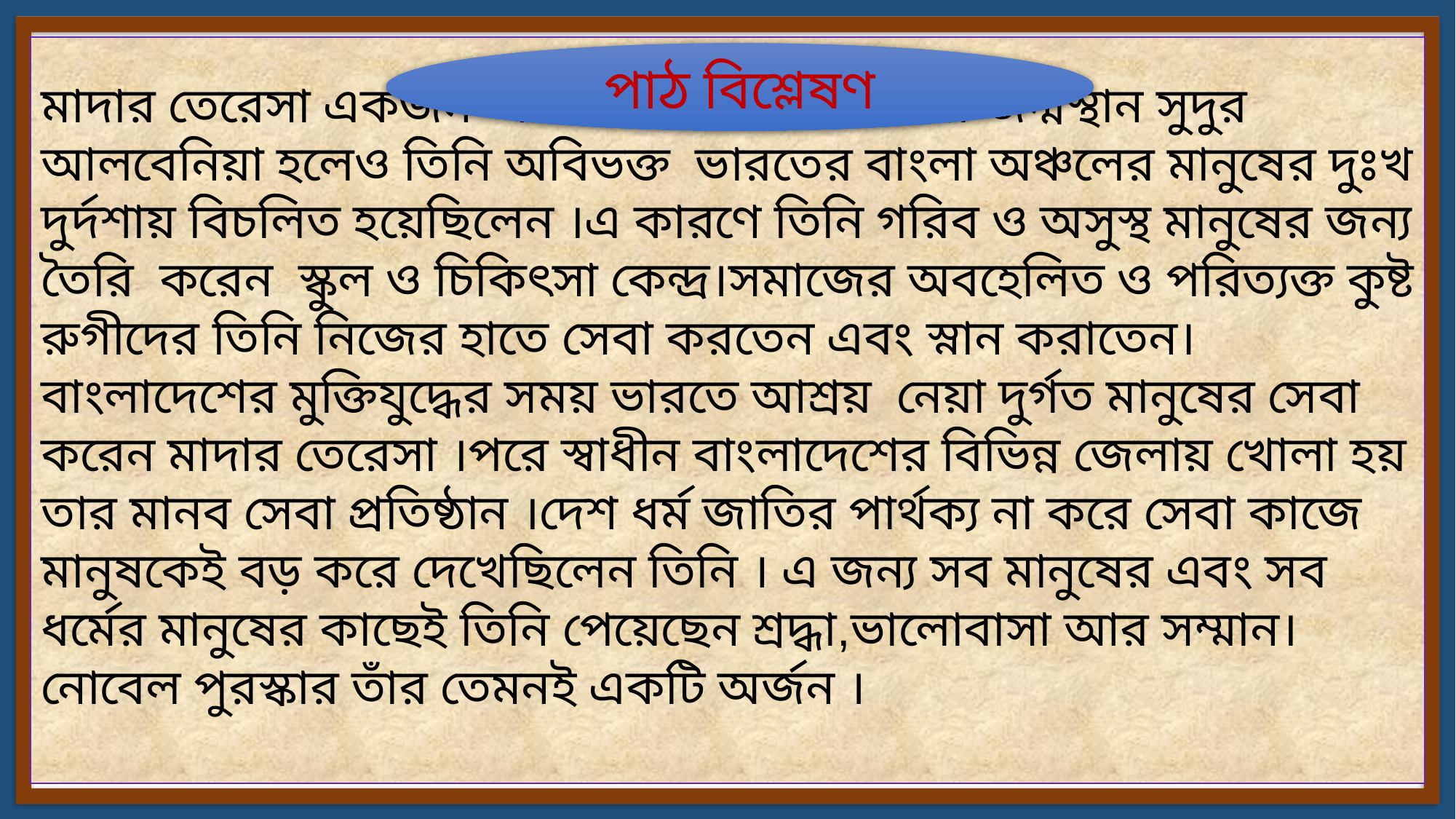

মাদার তেরেসা একজন অসাধারণ মানবসেবী তাঁর জন্মস্থান সুদুর আলবেনিয়া হলেও তিনি অবিভক্ত  ভারতের বাংলা অঞ্চলের মানুষের দুঃখ দুর্দশায় বিচলিত হয়েছিলেন ।এ কারণে তিনি গরিব ও অসুস্থ মানুষের জন্য তৈরি  করেন  স্কুল ও চিকিৎসা কেন্দ্র।সমাজের অবহেলিত ও পরিত্যক্ত কুষ্ট রুগীদের তিনি নিজের হাতে সেবা করতেন এবং স্নান করাতেন।
বাংলাদেশের মুক্তিযুদ্ধের সময় ভারতে আশ্রয়  নেয়া দুর্গত মানুষের সেবা করেন মাদার তেরেসা ।পরে স্বাধীন বাংলাদেশের বিভিন্ন জেলায় খোলা হয় তার মানব সেবা প্রতিষ্ঠান ।দেশ ধর্ম জাতির পার্থক্য না করে সেবা কাজে মানুষকেই বড় করে দেখেছিলেন তিনি । এ জন্য সব মানুষের এবং সব ধর্মের মানুষের কাছেই তিনি পেয়েছেন শ্রদ্ধা,ভালোবাসা আর সম্মান।
নোবেল পুরস্কার তাঁর তেমনই একটি অর্জন ।

পাঠ বিশ্লেষণ